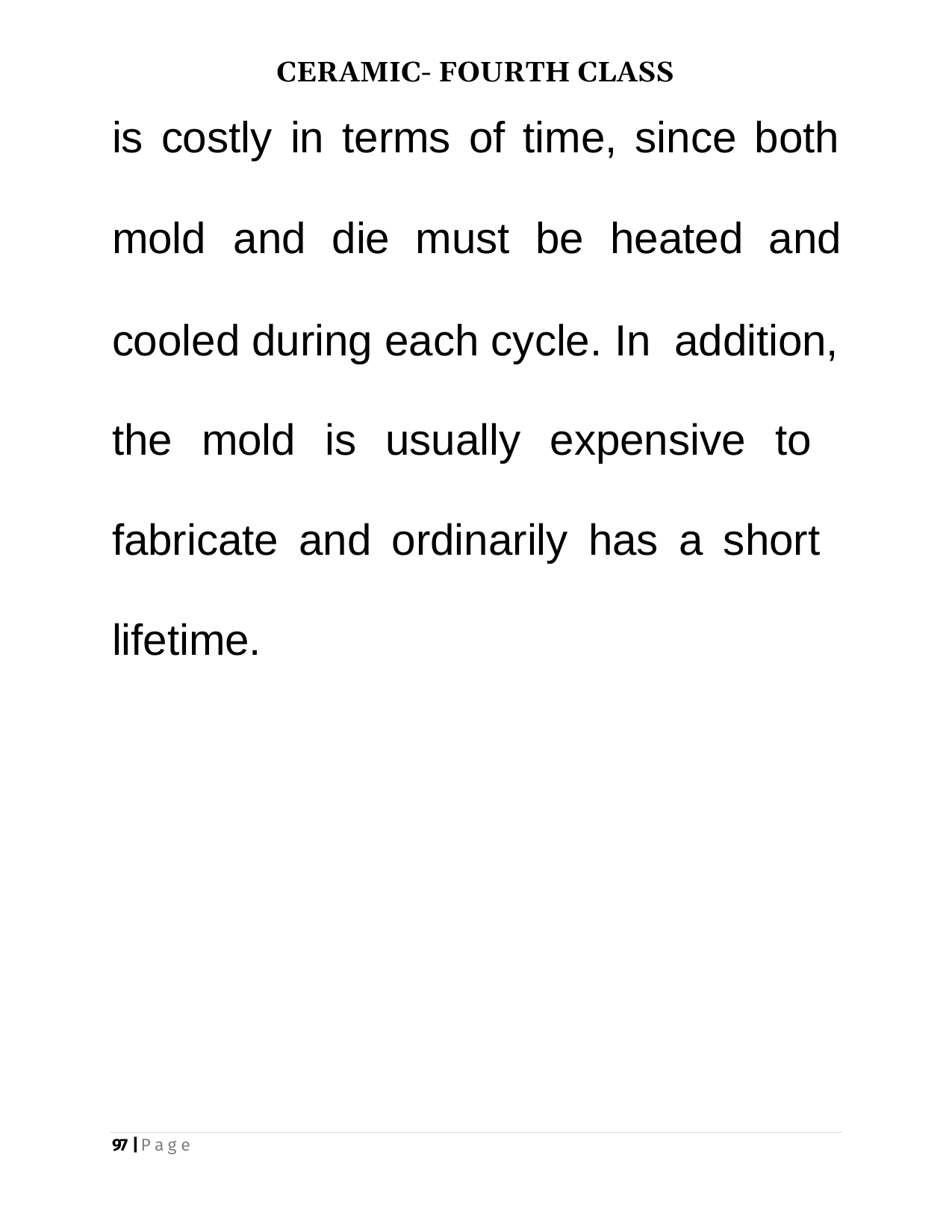

CERAMIC- FOURTH CLASS
# is costly in terms of time, since both
mold	and	die	must	be	heated	and

cooled during each cycle. In addition,
the mold is usually expensive to  fabricate and ordinarily has a short  lifetime.

97 | P a g e